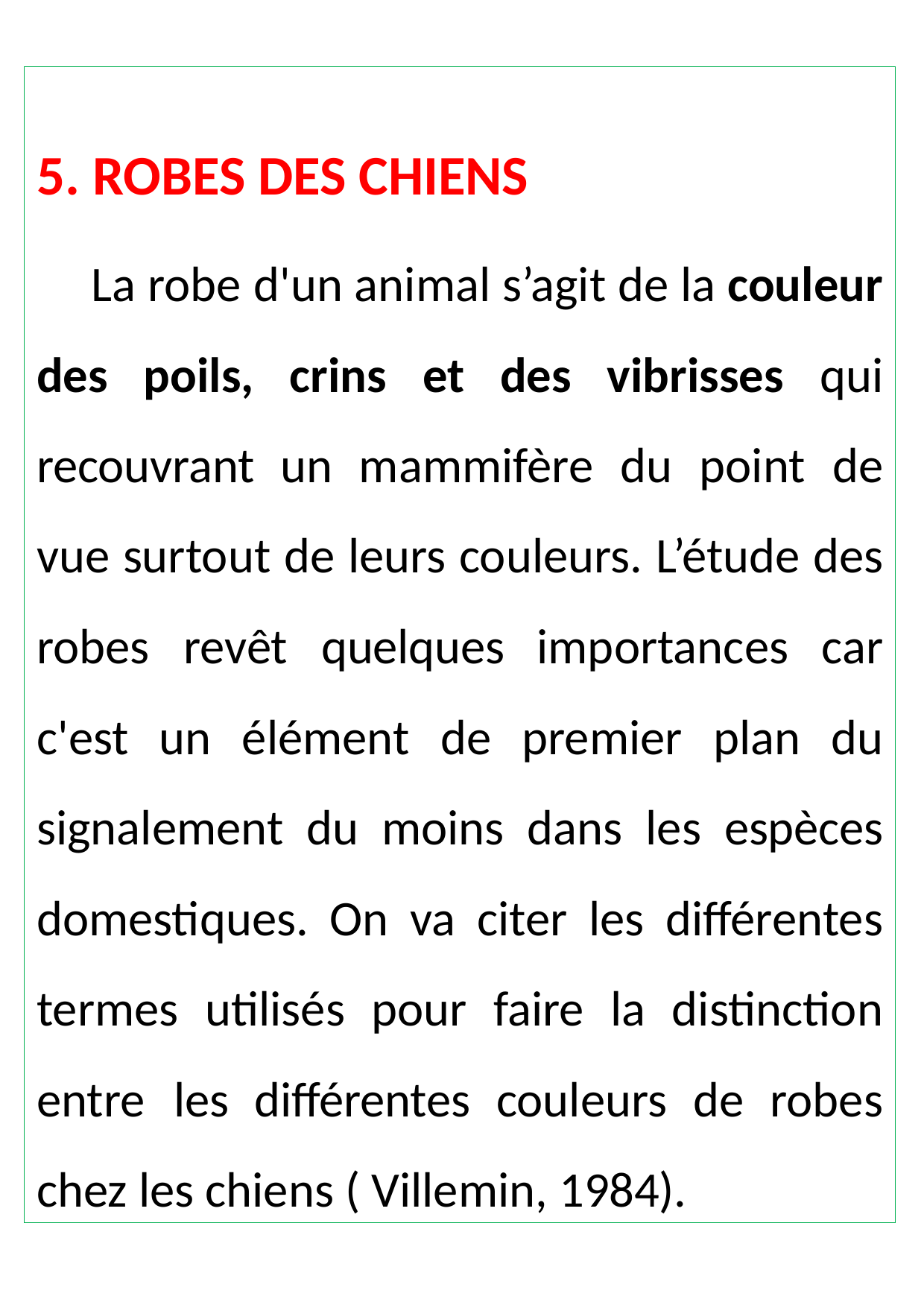

5. ROBES DES CHIENS
La robe d'un animal s’agit de la couleur des poils, crins et des vibrisses qui recouvrant un mammifère du point de vue surtout de leurs couleurs. L’étude des robes revêt quelques importances car c'est un élément de premier plan du signalement du moins dans les espèces domestiques. On va citer les différentes termes utilisés pour faire la distinction entre les différentes couleurs de robes chez les chiens ( Villemin, 1984).